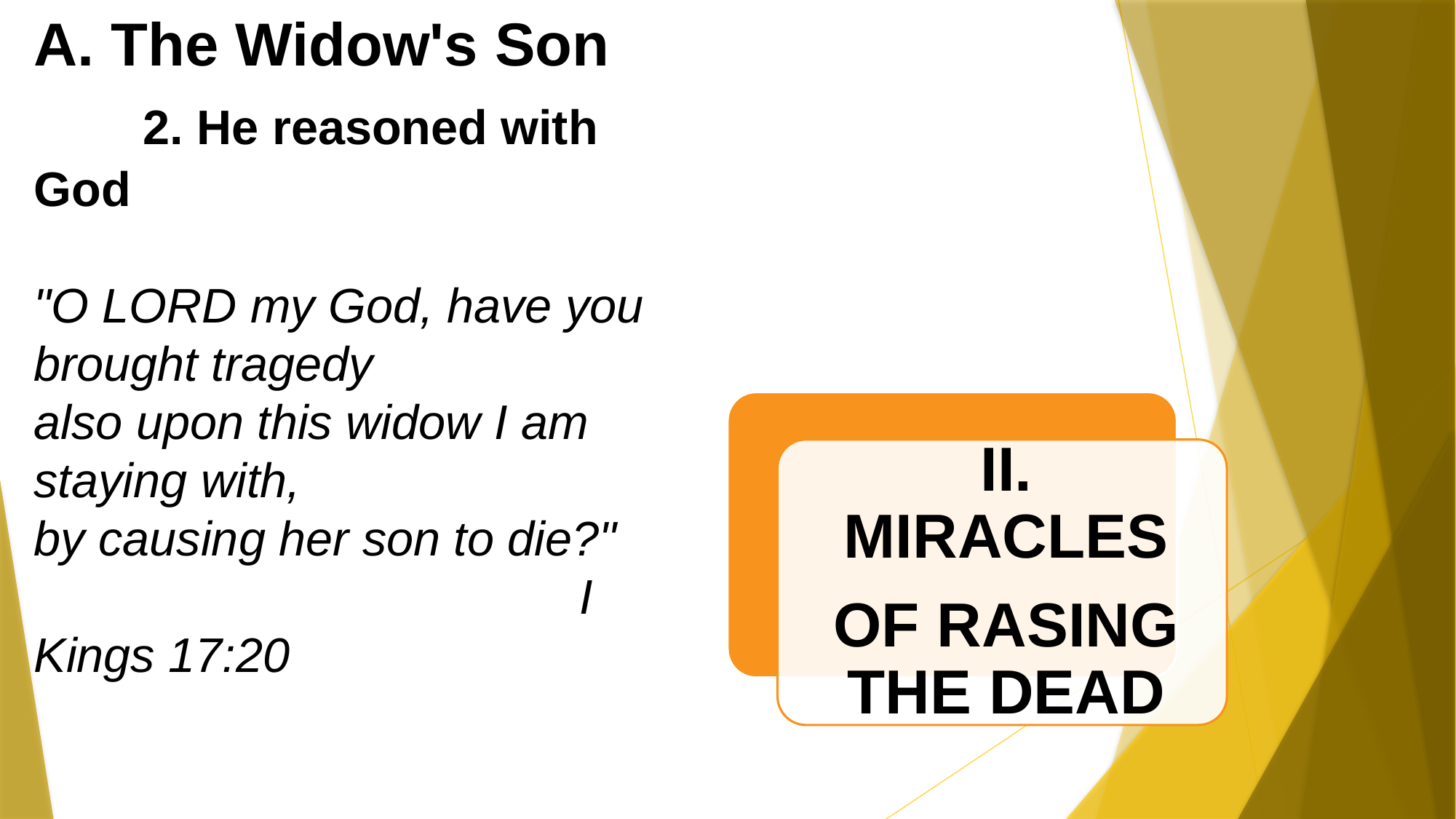

A. The Widow's Son
	2. He reasoned with God

"O LORD my God, have you brought tragedy
also upon this widow I am staying with,
by causing her son to die?"
					I Kings 17:20

# How Does God Heal?
II. MIRACLES
OF RASING THE DEAD